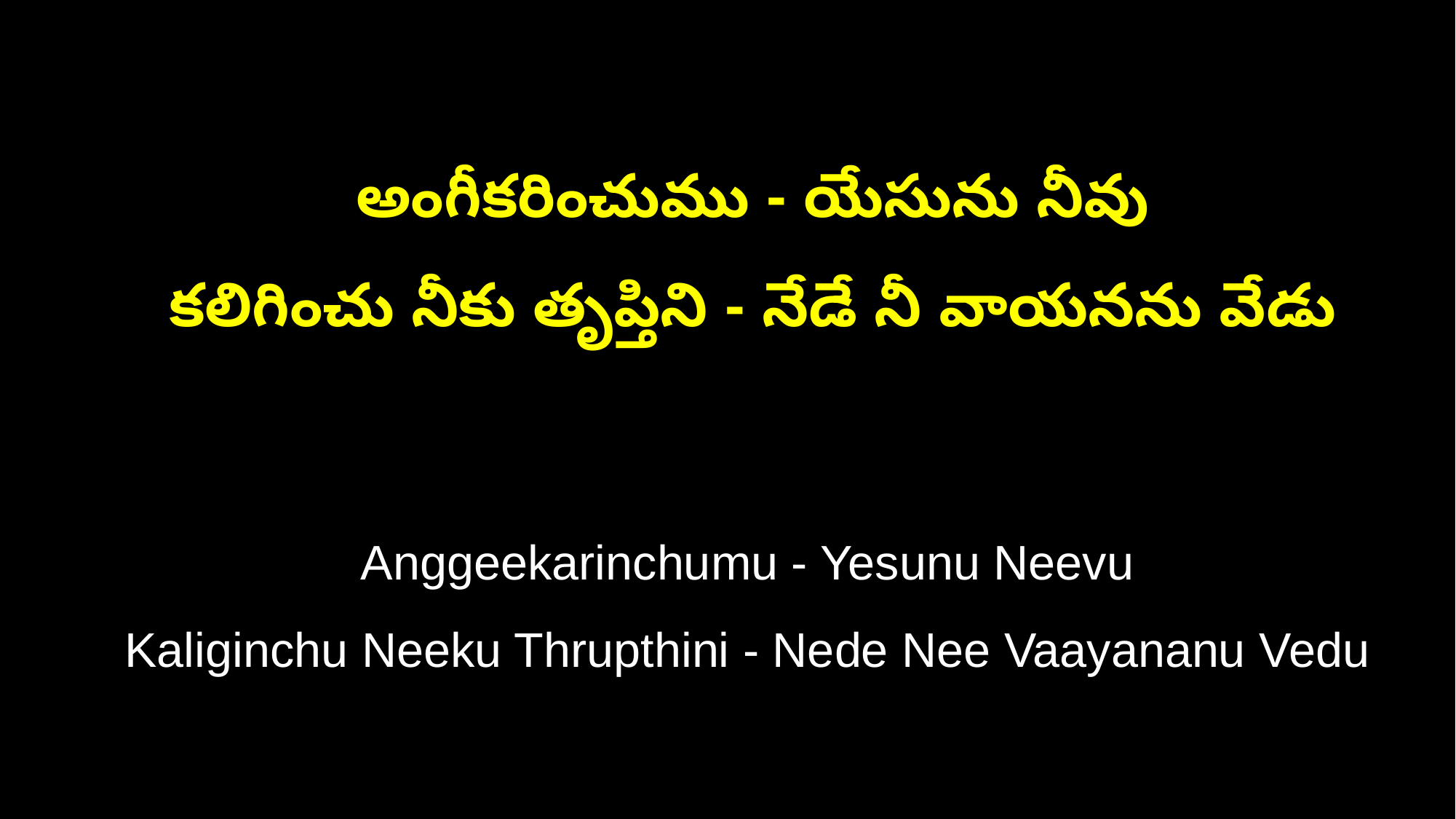

అంగీకరించుము - యేసును నీవు
   కలిగించు నీకు తృప్తిని - నేడే నీ వాయనను వేడు
   Anggeekarinchumu - Yesunu Neevu
   Kaliginchu Neeku Thrupthini - Nede Nee Vaayananu Vedu